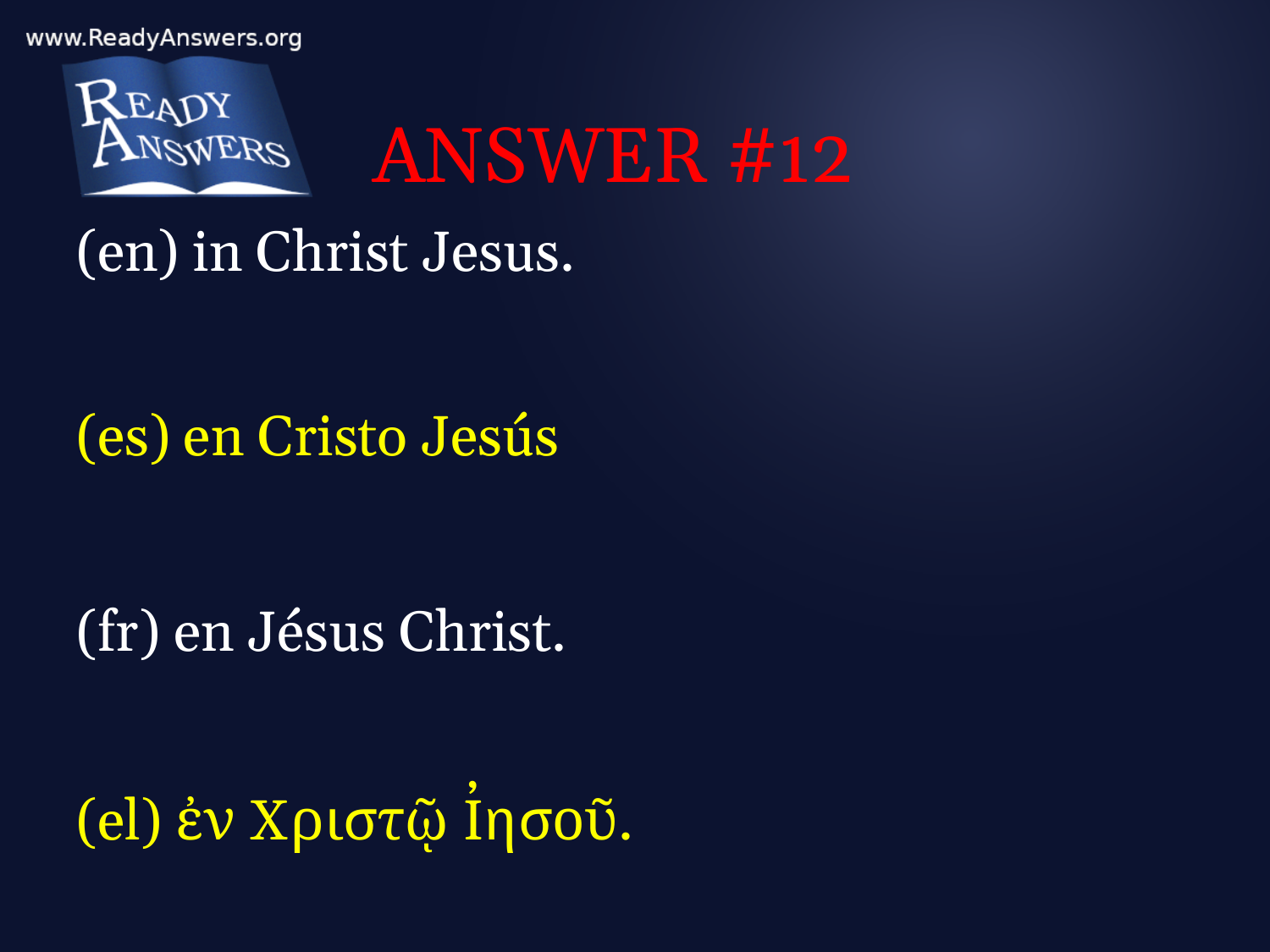

# ANSWER #12
(en) in Christ Jesus.
(es) en Cristo Jesús
(fr) en Jésus Christ.
(el) ἐν Χριστῷ Ἰησοῦ.